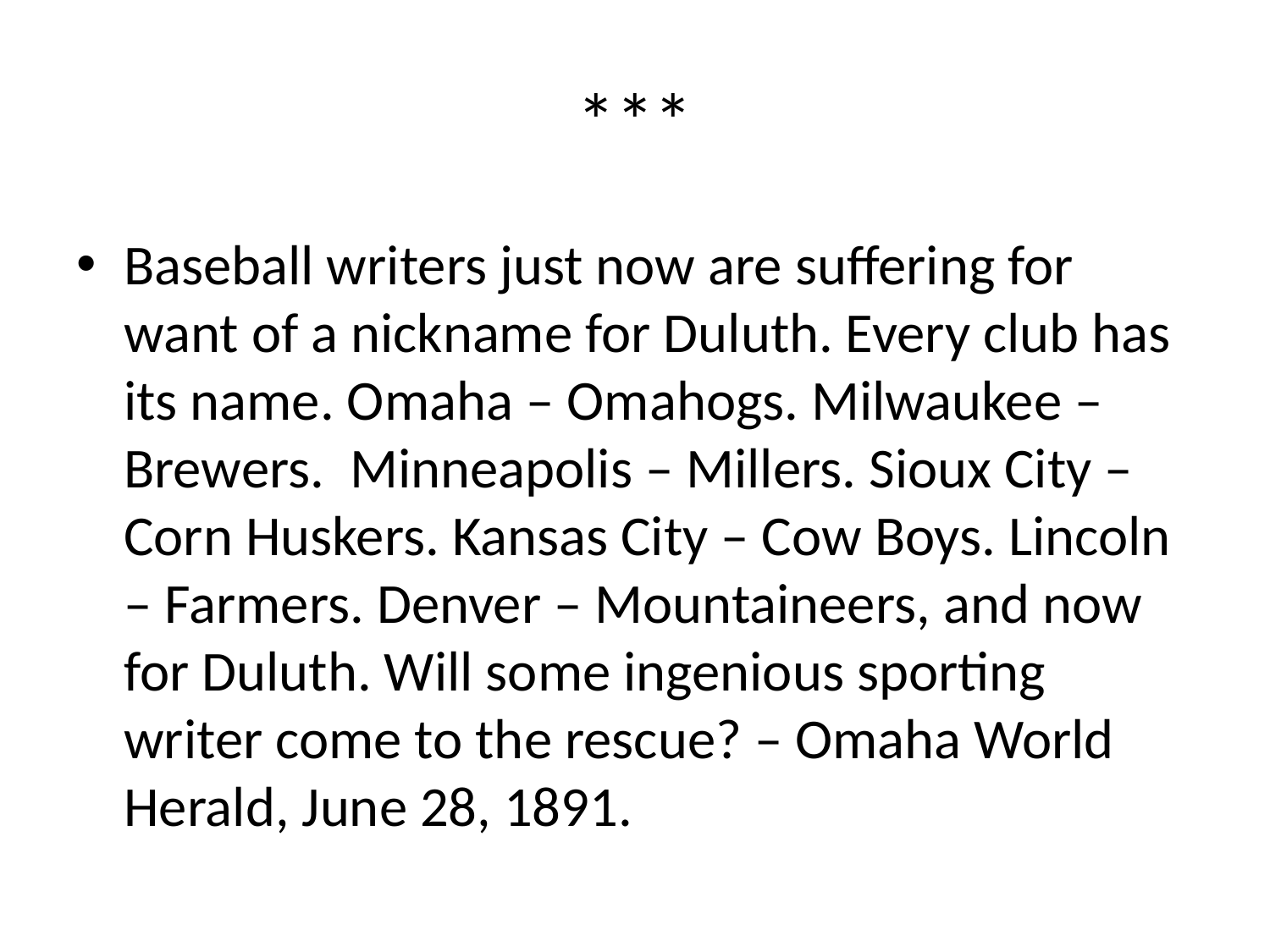

# ***
Baseball writers just now are suffering for want of a nickname for Duluth. Every club has its name. Omaha – Omahogs. Milwaukee – Brewers.  Minneapolis – Millers. Sioux City – Corn Huskers. Kansas City – Cow Boys. Lincoln – Farmers. Denver – Mountaineers, and now for Duluth. Will some ingenious sporting writer come to the rescue? – Omaha World Herald, June 28, 1891.